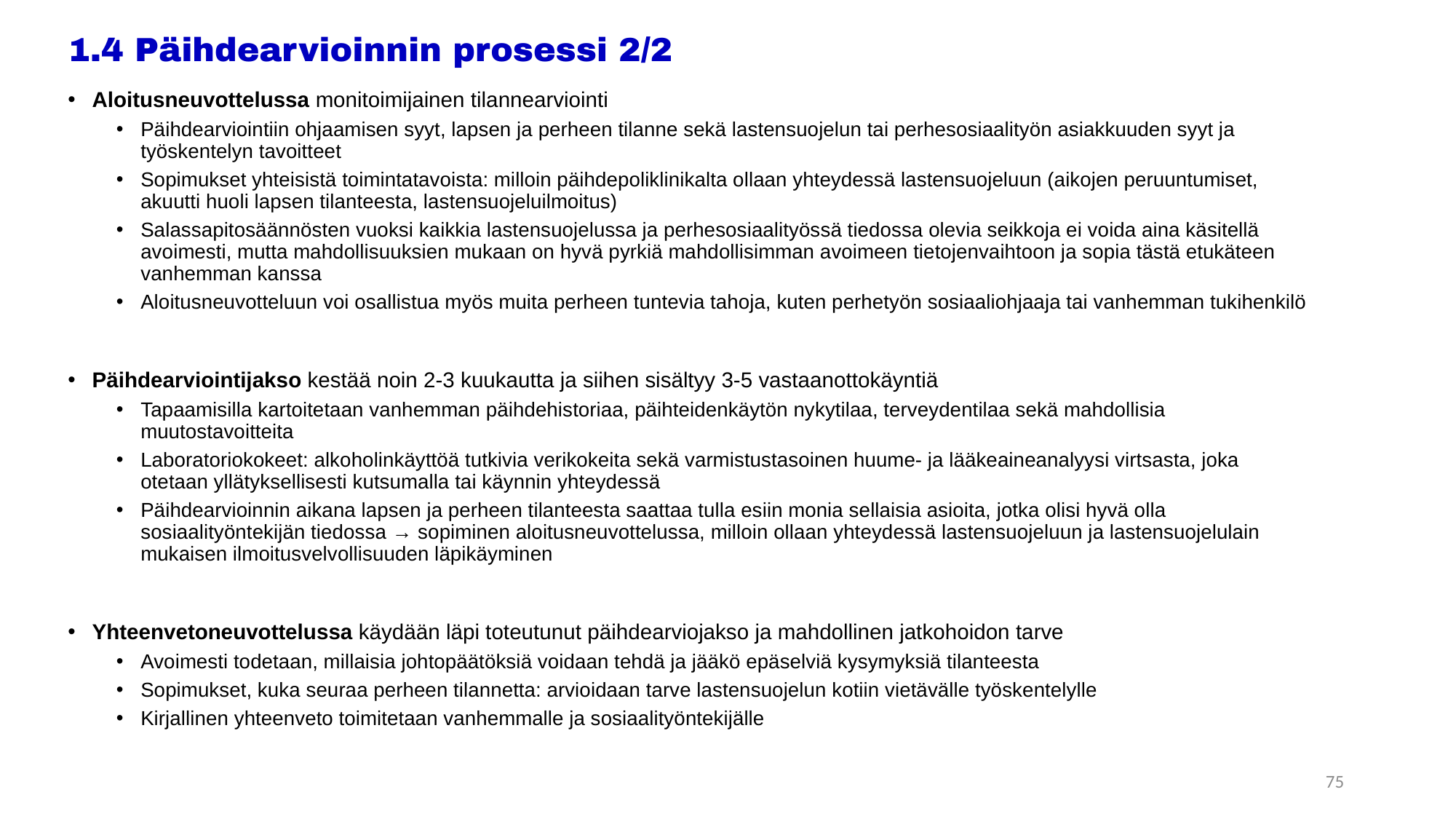

# 1.4 Päihdearvioinnin prosessi 2/2
Aloitusneuvottelussa monitoimijainen tilannearviointi
Päihdearviointiin ohjaamisen syyt, lapsen ja perheen tilanne sekä lastensuojelun tai perhesosiaalityön asiakkuuden syyt ja työskentelyn tavoitteet
Sopimukset yhteisistä toimintatavoista: milloin päihdepoliklinikalta ollaan yhteydessä lastensuojeluun (aikojen peruuntumiset, akuutti huoli lapsen tilanteesta, lastensuojeluilmoitus)
Salassapitosäännösten vuoksi kaikkia lastensuojelussa ja perhesosiaalityössä tiedossa olevia seikkoja ei voida aina käsitellä avoimesti, mutta mahdollisuuksien mukaan on hyvä pyrkiä mahdollisimman avoimeen tietojenvaihtoon ja sopia tästä etukäteen vanhemman kanssa
Aloitusneuvotteluun voi osallistua myös muita perheen tuntevia tahoja, kuten perhetyön sosiaaliohjaaja tai vanhemman tukihenkilö

Päihdearviointijakso kestää noin 2-3 kuukautta ja siihen sisältyy 3-5 vastaanottokäyntiä
Tapaamisilla kartoitetaan vanhemman päihdehistoriaa, päihteidenkäytön nykytilaa, terveydentilaa sekä mahdollisia muutostavoitteita
Laboratoriokokeet: alkoholinkäyttöä tutkivia verikokeita sekä varmistustasoinen huume- ja lääkeaineanalyysi virtsasta, joka otetaan yllätyksellisesti kutsumalla tai käynnin yhteydessä
Päihdearvioinnin aikana lapsen ja perheen tilanteesta saattaa tulla esiin monia sellaisia asioita, jotka olisi hyvä olla sosiaalityöntekijän tiedossa → sopiminen aloitusneuvottelussa, milloin ollaan yhteydessä lastensuojeluun ja lastensuojelulain mukaisen ilmoitusvelvollisuuden läpikäyminen

Yhteenvetoneuvottelussa käydään läpi toteutunut päihdearviojakso ja mahdollinen jatkohoidon tarve
Avoimesti todetaan, millaisia johtopäätöksiä voidaan tehdä ja jääkö epäselviä kysymyksiä tilanteesta
Sopimukset, kuka seuraa perheen tilannetta: arvioidaan tarve lastensuojelun kotiin vietävälle työskentelylle
Kirjallinen yhteenveto toimitetaan vanhemmalle ja sosiaalityöntekijälle

75